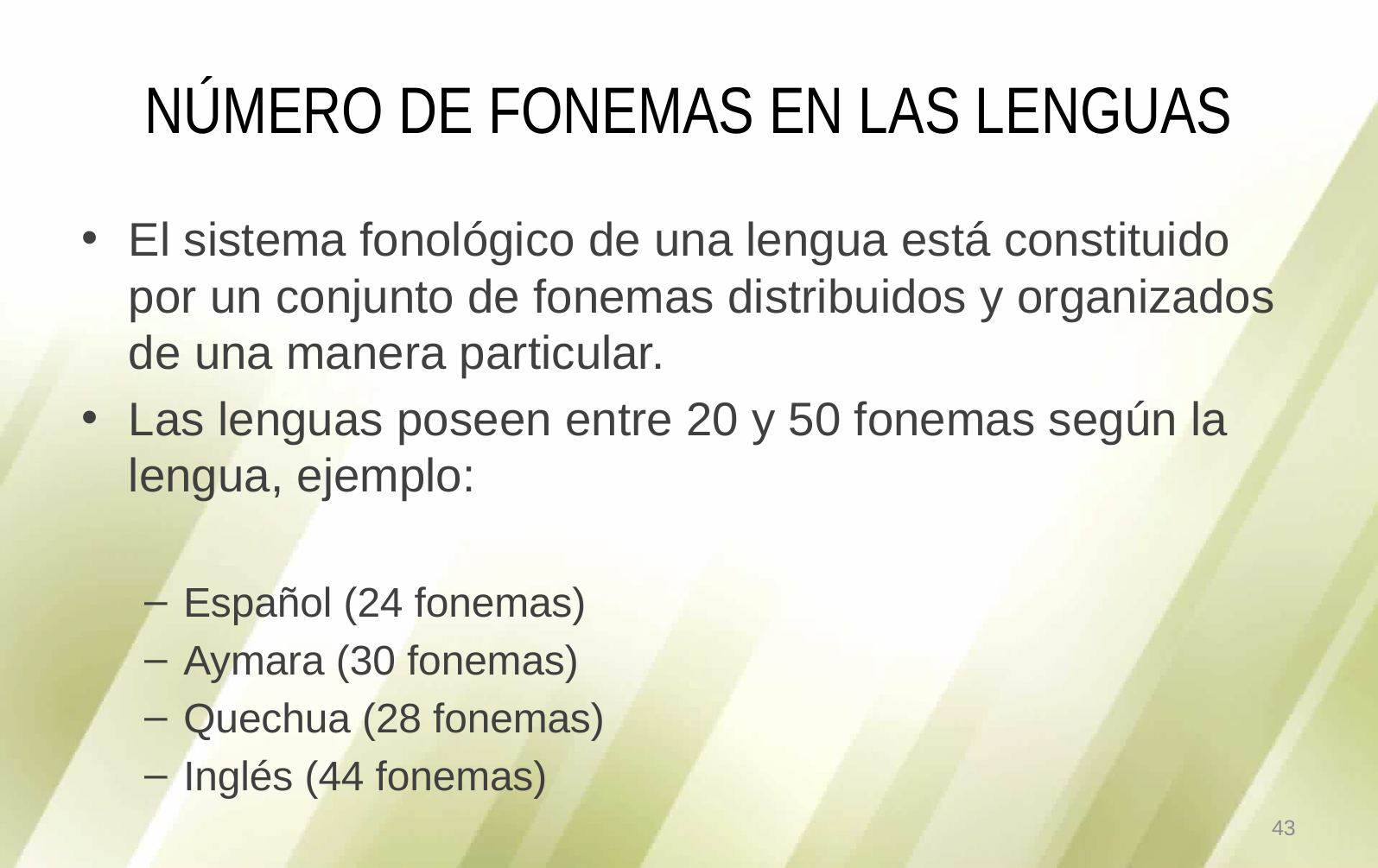

# NÚMERO DE FONEMAS EN LAS LENGUAS
El sistema fonológico de una lengua está constituido por un conjunto de fonemas distribuidos y organizados de una manera particular.
Las lenguas poseen entre 20 y 50 fonemas según la lengua, ejemplo:

Español (24 fonemas)
Aymara (30 fonemas)
Quechua (28 fonemas)
Inglés (44 fonemas)
43